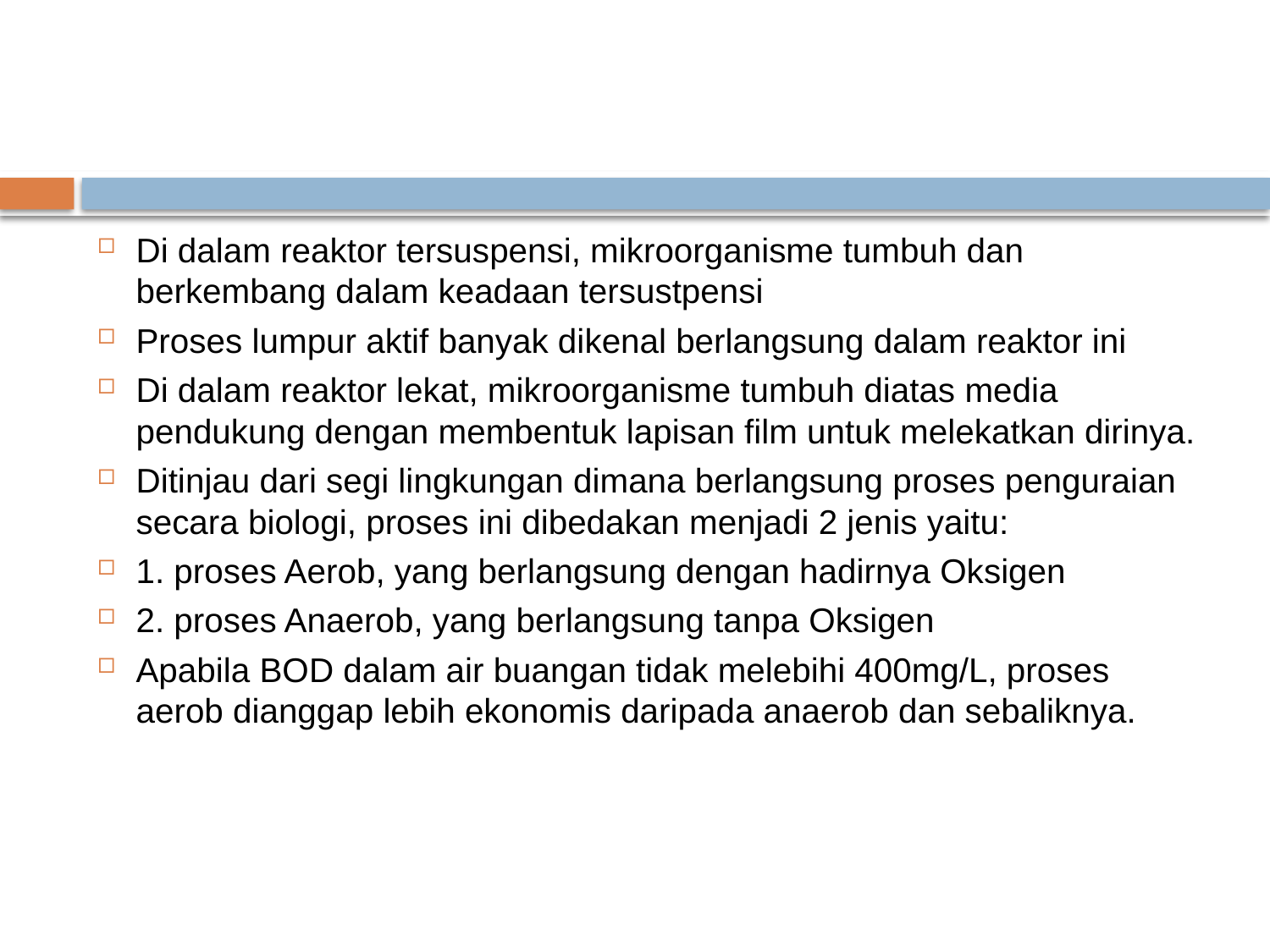

#
Di dalam reaktor tersuspensi, mikroorganisme tumbuh dan berkembang dalam keadaan tersustpensi
Proses lumpur aktif banyak dikenal berlangsung dalam reaktor ini
Di dalam reaktor lekat, mikroorganisme tumbuh diatas media pendukung dengan membentuk lapisan film untuk melekatkan dirinya.
Ditinjau dari segi lingkungan dimana berlangsung proses penguraian secara biologi, proses ini dibedakan menjadi 2 jenis yaitu:
1. proses Aerob, yang berlangsung dengan hadirnya Oksigen
2. proses Anaerob, yang berlangsung tanpa Oksigen
Apabila BOD dalam air buangan tidak melebihi 400mg/L, proses aerob dianggap lebih ekonomis daripada anaerob dan sebaliknya.